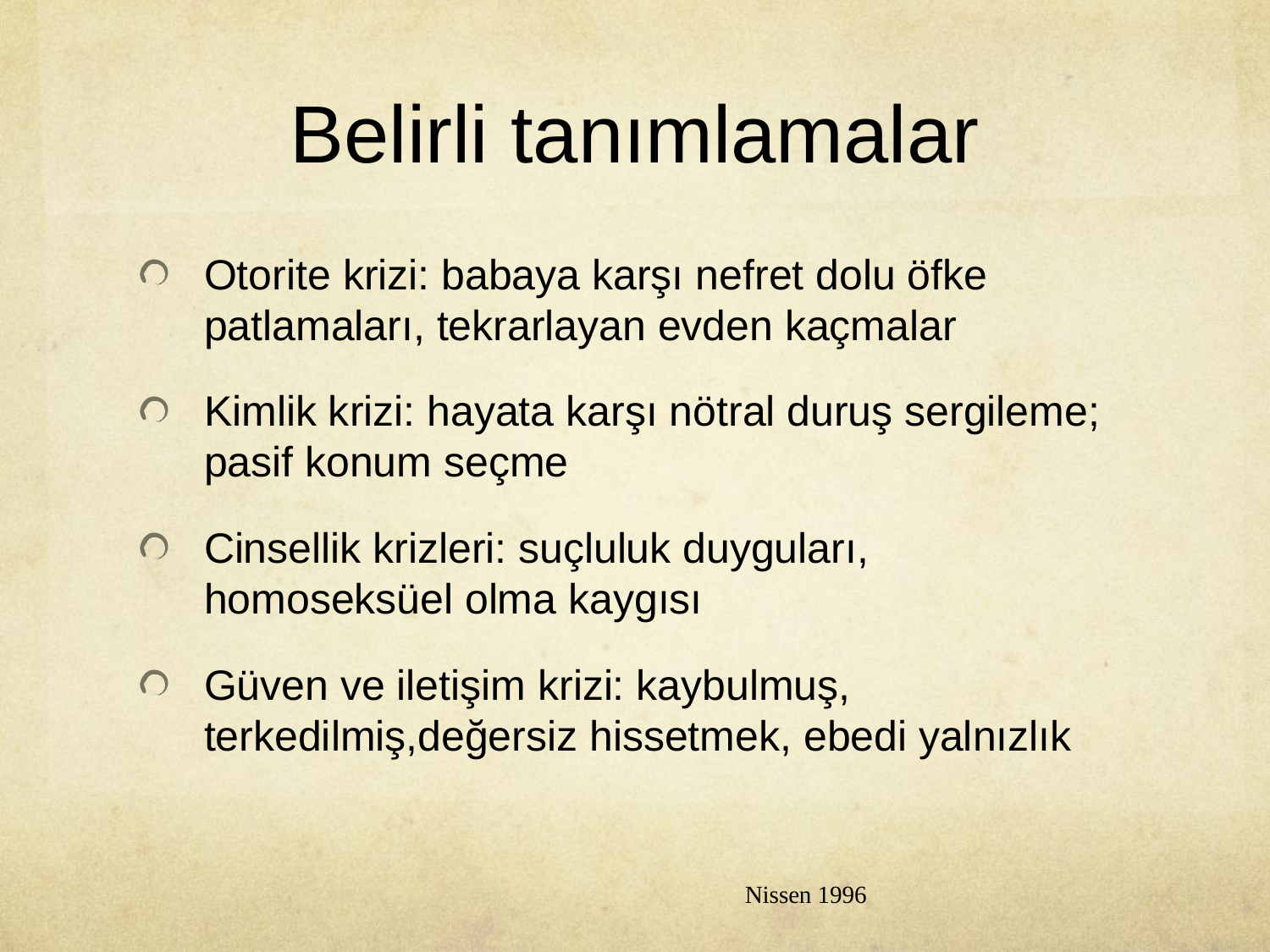

# Belirli tanımlamalar
Otorite krizi: babaya karşı nefret dolu öfke patlamaları, tekrarlayan evden kaçmalar
Kimlik krizi: hayata karşı nötral duruş sergileme; pasif konum seçme
Cinsellik krizleri: suçluluk duyguları, homoseksüel olma kaygısı
Güven ve iletişim krizi: kaybulmuş, terkedilmiş,değersiz hissetmek, ebedi yalnızlık
Nissen 1996